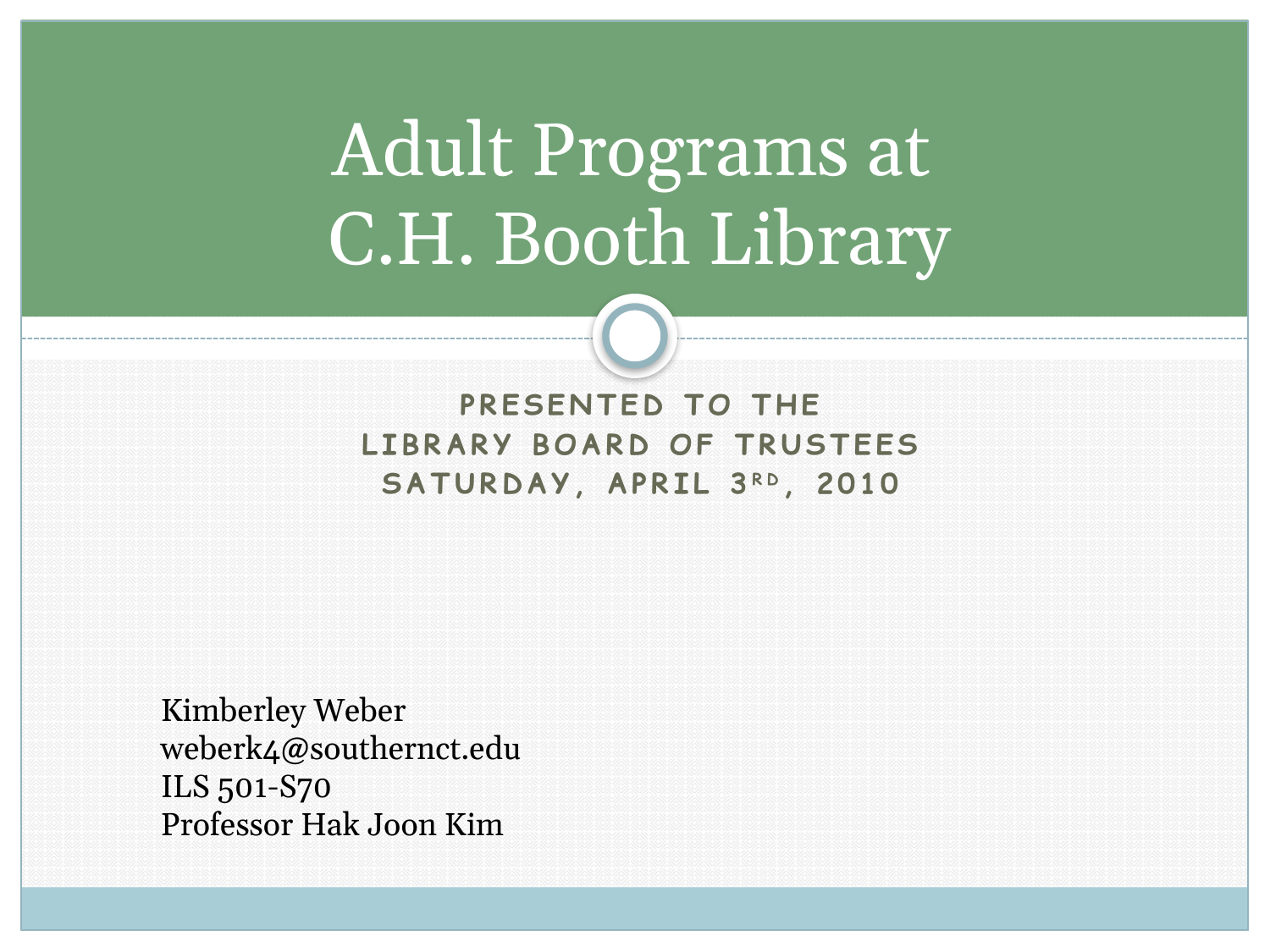

# Adult Programs at C.H. Booth Library
Presented to the
Library Board of Trustees
Saturday, April 3rd, 2010

Kimberley Weber
weberk4@southernct.edu
ILS 501-S70
Professor Hak Joon Kim